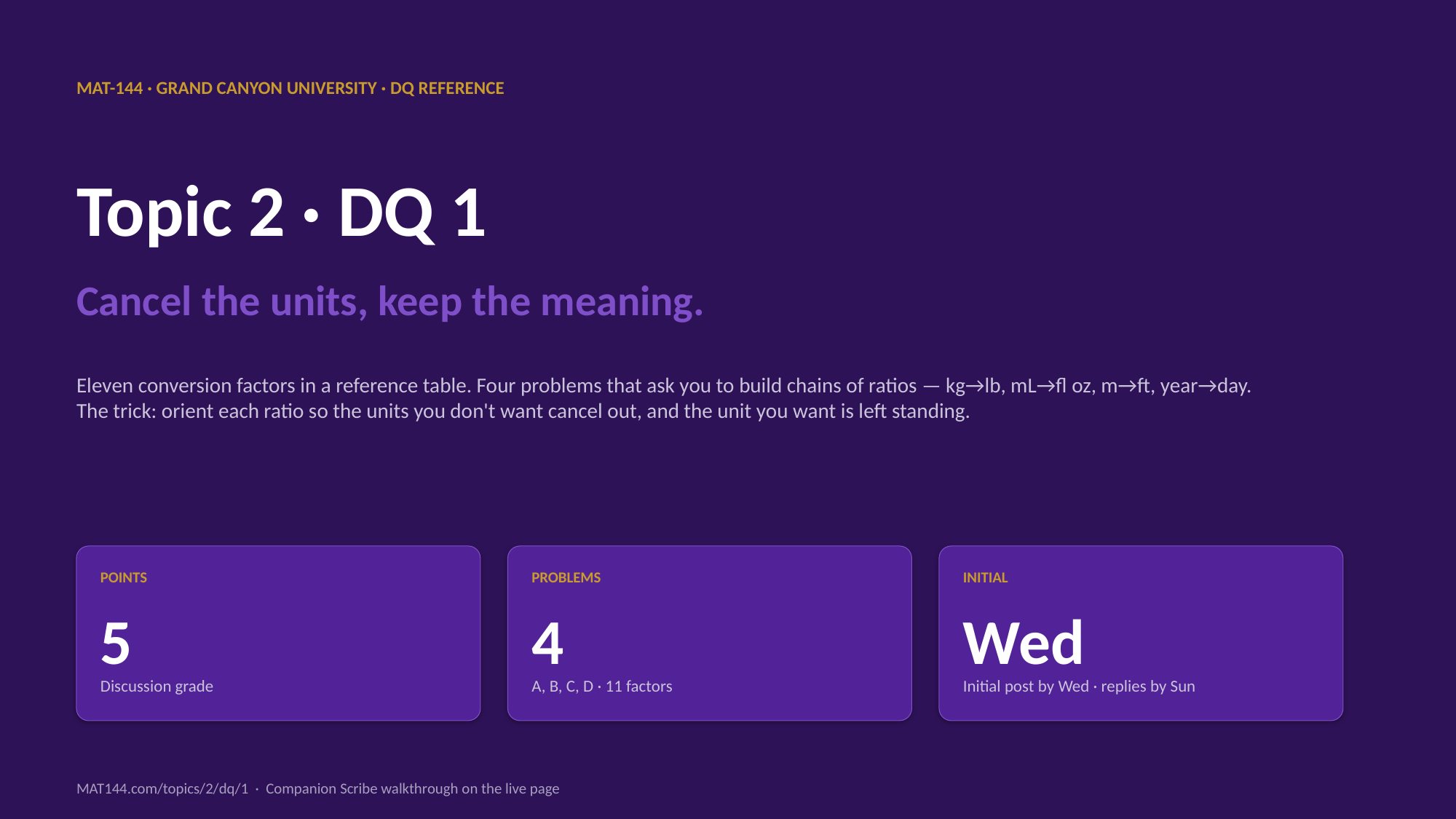

MAT-144 · GRAND CANYON UNIVERSITY · DQ REFERENCE
Topic 2 · DQ 1
Cancel the units, keep the meaning.
Eleven conversion factors in a reference table. Four problems that ask you to build chains of ratios — kg→lb, mL→fl oz, m→ft, year→day. The trick: orient each ratio so the units you don't want cancel out, and the unit you want is left standing.

POINTS
PROBLEMS
INITIAL
5
4
Wed
Discussion grade
A, B, C, D · 11 factors
Initial post by Wed · replies by Sun
MAT144.com/topics/2/dq/1  ·  Companion Scribe walkthrough on the live page